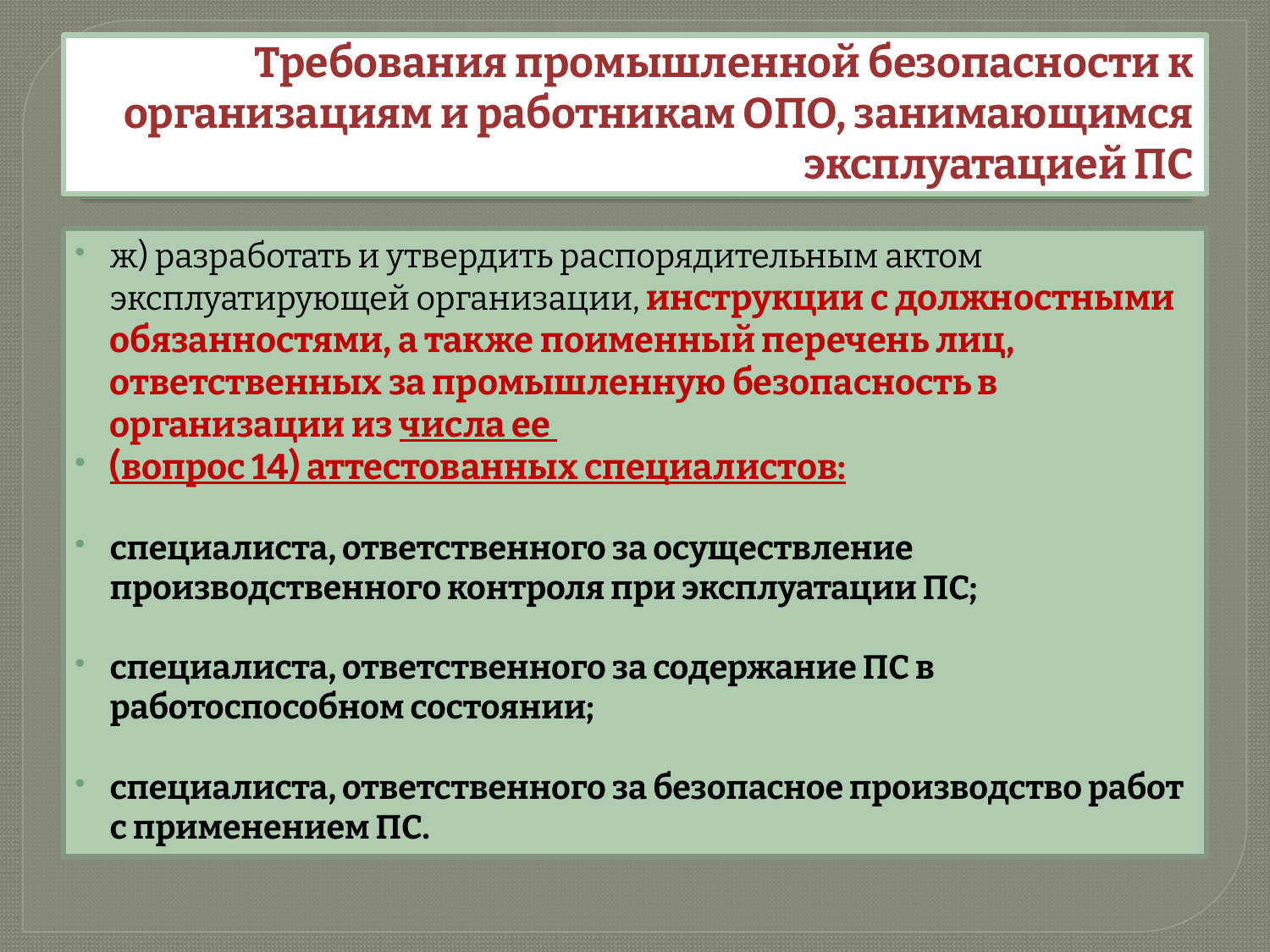

# Требования промышленной безопасности к организациям и работникам ОПО, занимающимся эксплуатацией ПС
ж) разработать и утвердить распорядительным актом эксплуатирующей организации, инструкции с должностными обязанностями, а также поименный перечень лиц, ответственных за промышленную безопасность в организации из числа ее
(вопрос 14) аттестованных специалистов:

специалиста, ответственного за осуществление производственного контроля при эксплуатации ПС;

специалиста, ответственного за содержание ПС в работоспособном состоянии;

специалиста, ответственного за безопасное производство работ с применением ПС.